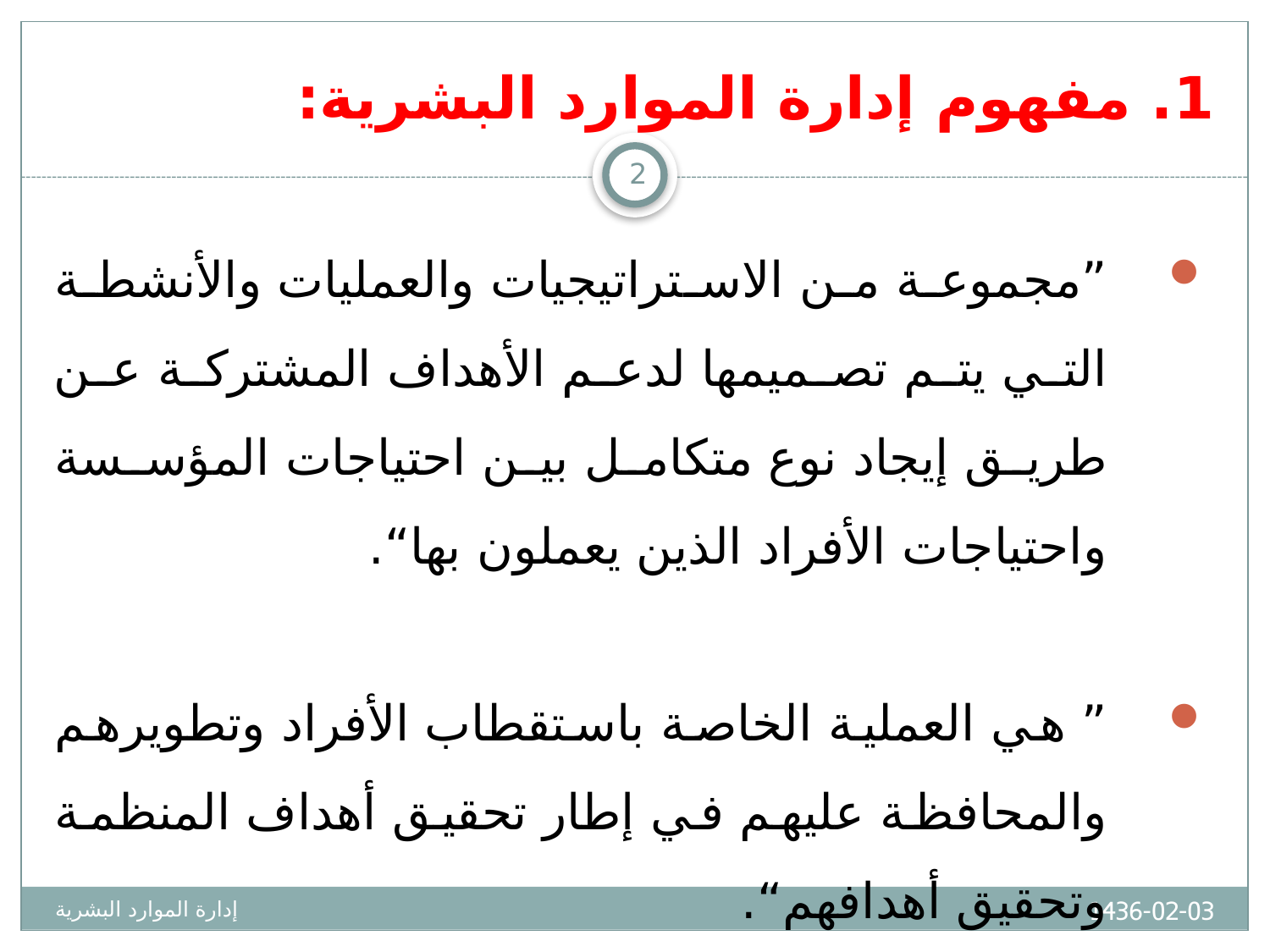

# 1. مفهوم إدارة الموارد البشرية:
2
	”مجموعة من الاستراتيجيات والعمليات والأنشطة التي يتم تصميمها لدعم الأهداف المشتركة عن طريق إيجاد نوع متكامل بين احتياجات المؤسسة واحتياجات الأفراد الذين يعملون بها“.

	” هي العملية الخاصة باستقطاب الأفراد وتطويرهم والمحافظة عليهم في إطار تحقيق أهداف المنظمة وتحقيق أهدافهم“.

1436-02-03
إدارة الموارد البشرية